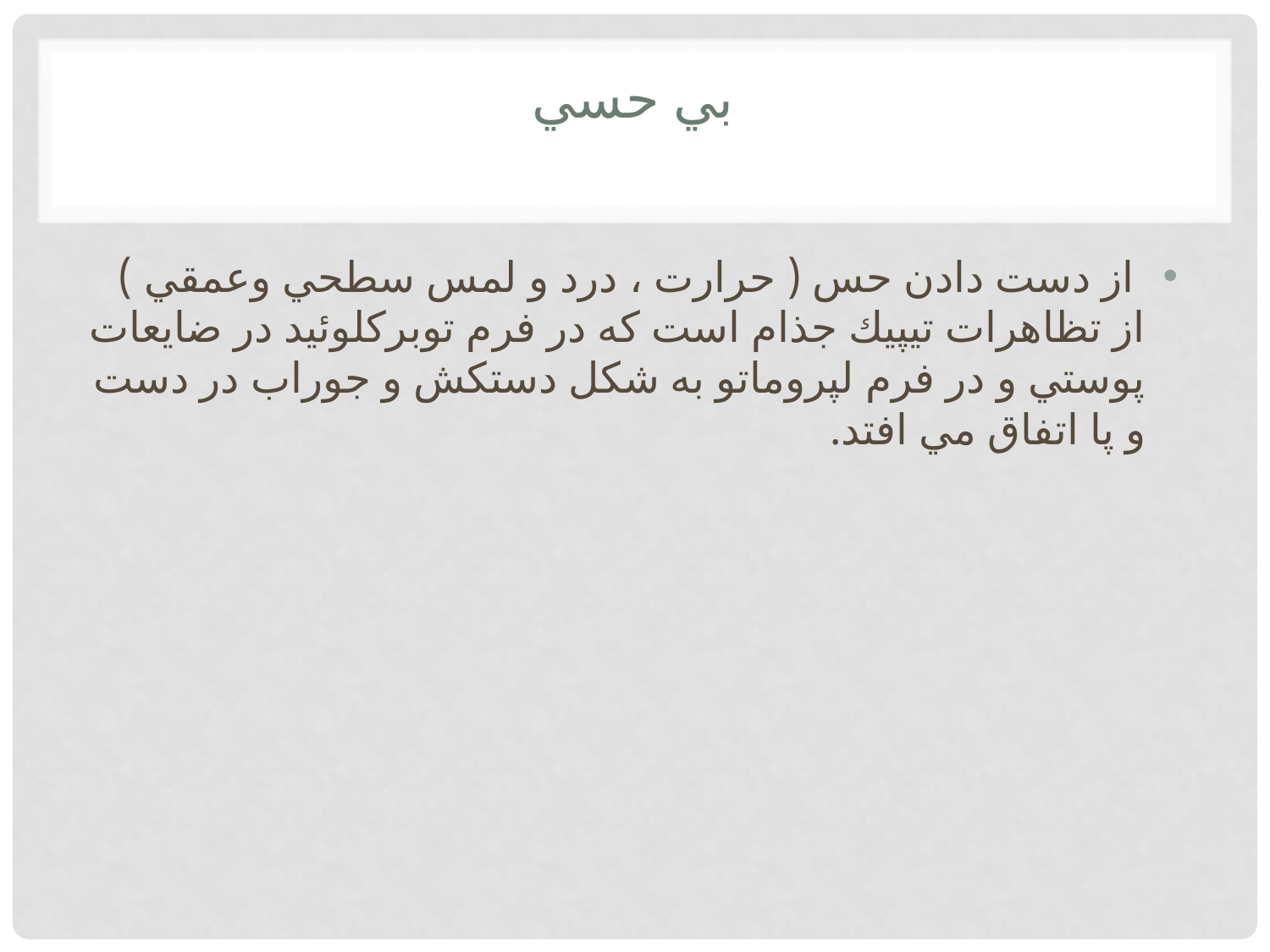

# بي حسي
 از دست دادن حس ( حرارت ، درد و لمس سطحي وعمقي ) از تظاهرات تيپيك جذام است كه در فرم توبركلوئيد در ضايعات پوستي و در فرم لپروماتو به شكل دستكش و جوراب در دست و پا اتفاق مي افتد.